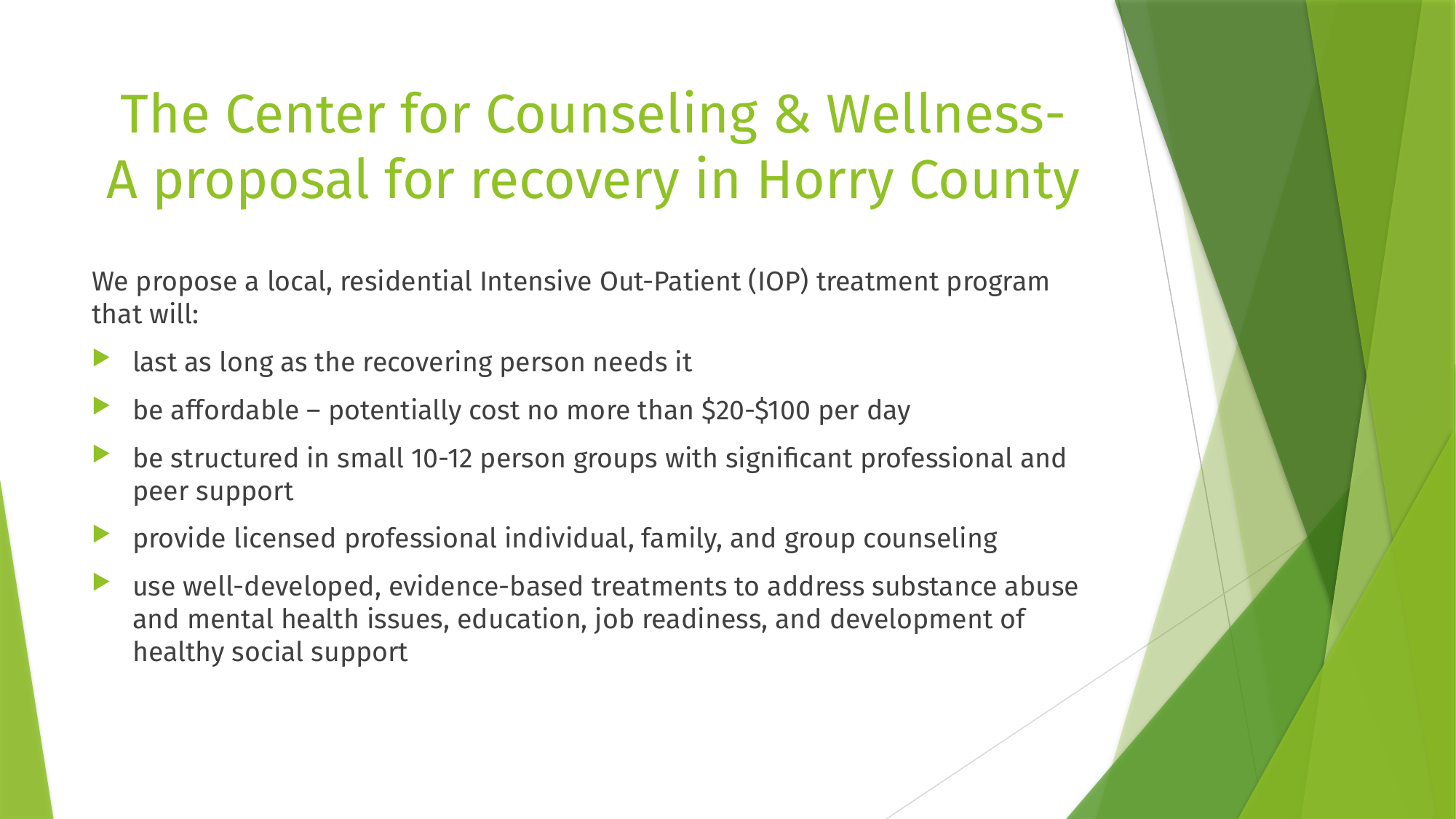

# The Center for Counseling & Wellness- A proposal for recovery in Horry County
We propose a local, residential Intensive Out-Patient (IOP) treatment program that will:
last as long as the recovering person needs it
be affordable – potentially cost no more than $20-$100 per day
be structured in small 10-12 person groups with significant professional and peer support
provide licensed professional individual, family, and group counseling
use well-developed, evidence-based treatments to address substance abuse and mental health issues, education, job readiness, and development of healthy social support